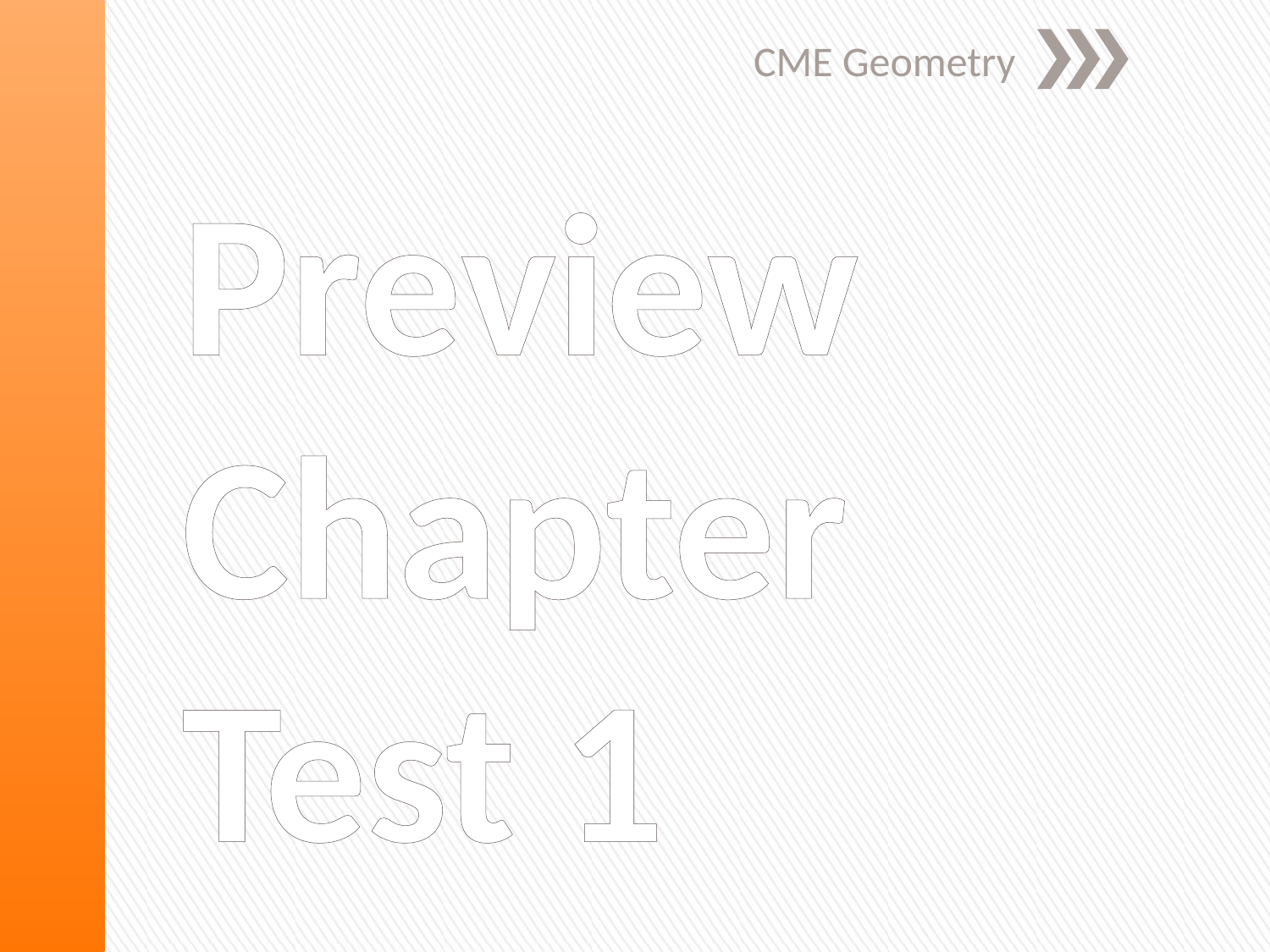

CME Geometry
# Preview Chapter Test 1